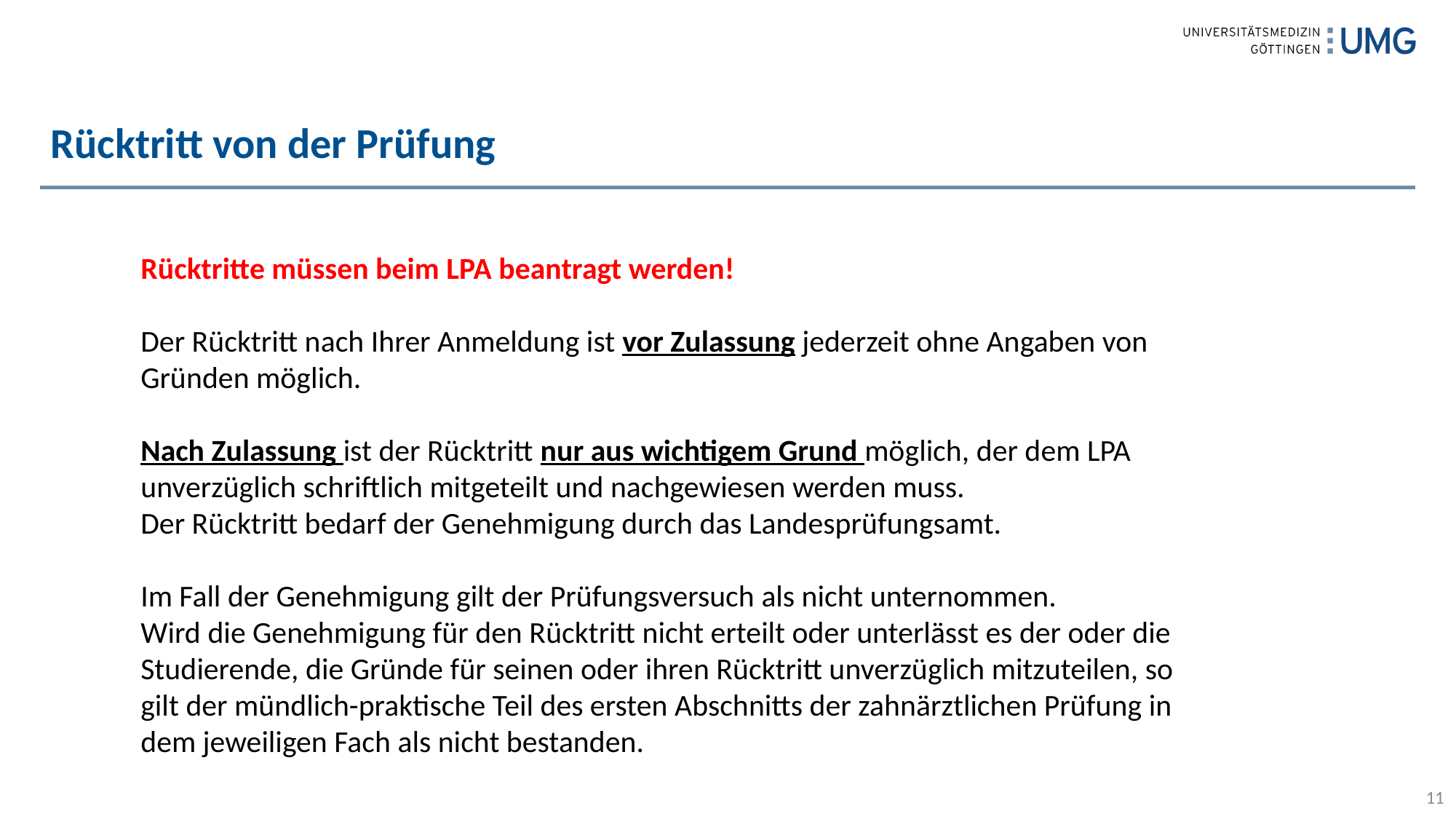

# Rücktritt von der Prüfung
Rücktritte müssen beim LPA beantragt werden!

Der Rücktritt nach Ihrer Anmeldung ist vor Zulassung jederzeit ohne Angaben von Gründen möglich.

Nach Zulassung ist der Rücktritt nur aus wichtigem Grund möglich, der dem LPA unverzüglich schriftlich mitgeteilt und nachgewiesen werden muss.
Der Rücktritt bedarf der Genehmigung durch das Landesprüfungsamt.

Im Fall der Genehmigung gilt der Prüfungsversuch als nicht unternommen.
Wird die Genehmigung für den Rücktritt nicht erteilt oder unterlässt es der oder die Studierende, die Gründe für seinen oder ihren Rücktritt unverzüglich mitzuteilen, so gilt der mündlich-praktische Teil des ersten Abschnitts der zahnärztlichen Prüfung in dem jeweiligen Fach als nicht bestanden.
11